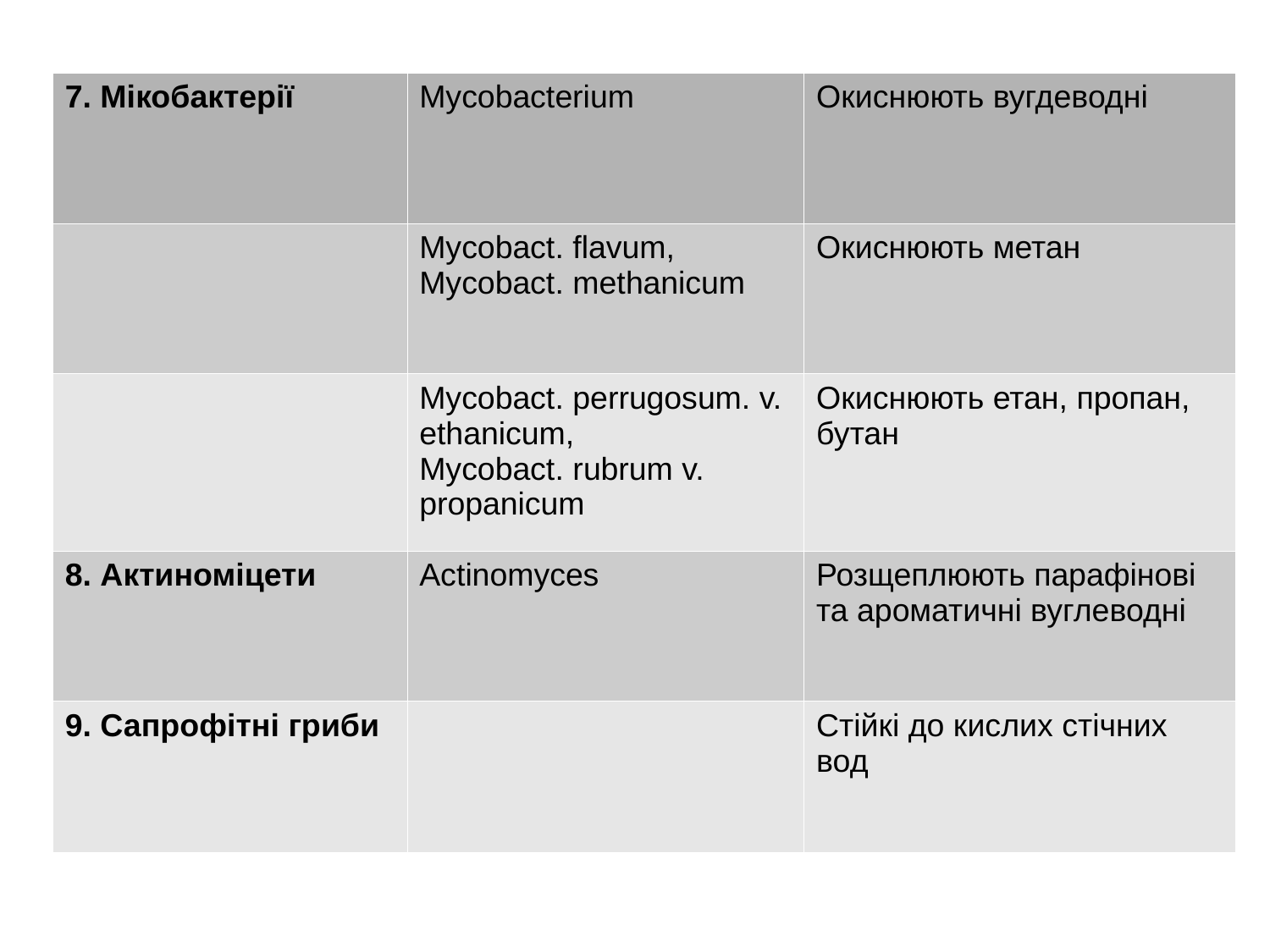

| 7. Мікобактерії | Mycobacterium | Окиснюють вугдеводні |
| --- | --- | --- |
|  | Mycobact. flavum, Mycobact. methanicum | Окиснюють метан |
|  | Mycobact. perrugosum. v. ethanicum, Mycobact. rubrum v. propanicum | Окиснюють етан, пропан, бутан |
| 8. Актиноміцети | Actinomyces | Розщеплюють парафінові та ароматичні вуглеводні |
| 9. Сапрофітні гриби |  | Стійкі до кислих стічних вод |